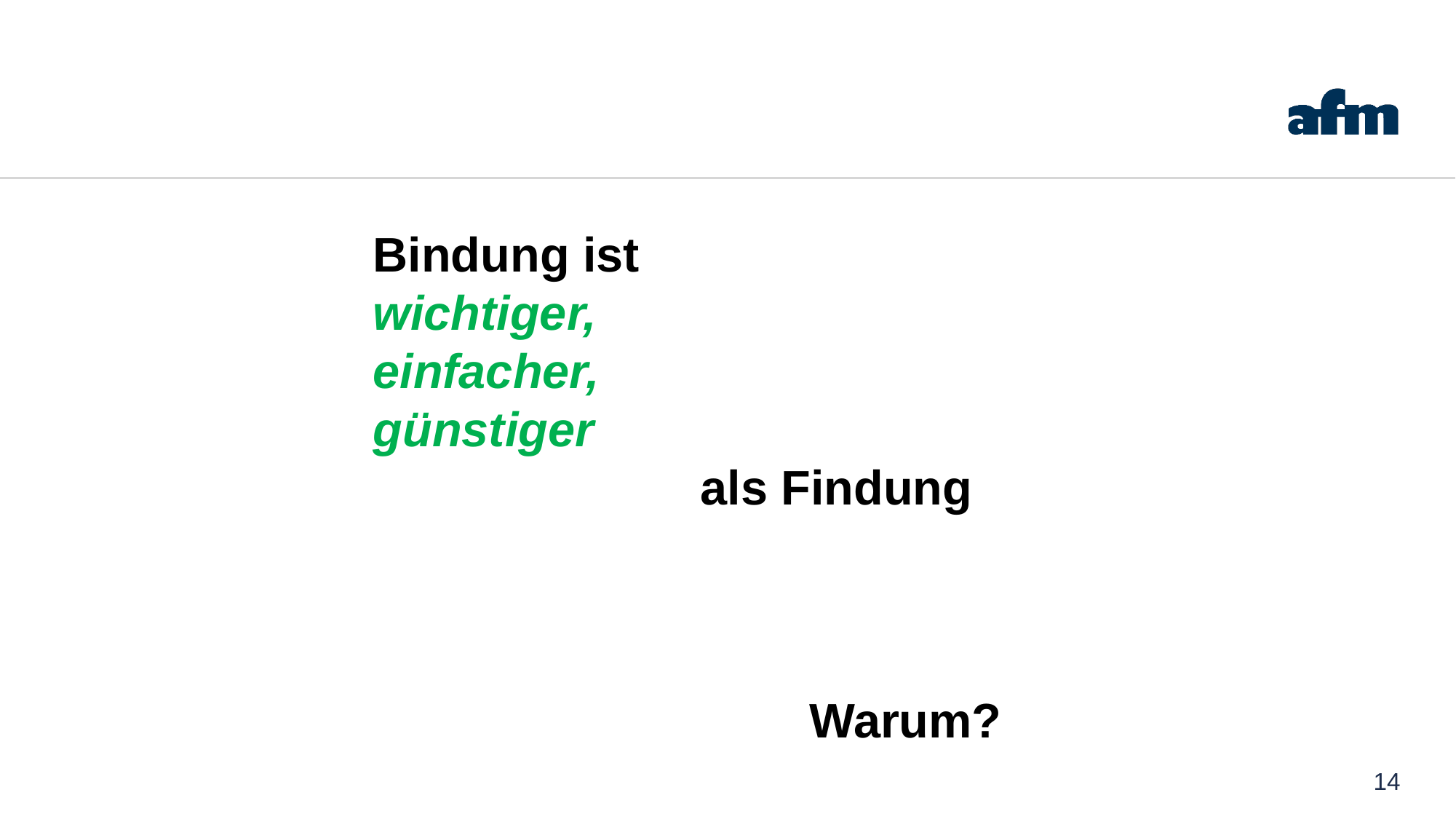

Bindung ist
wichtiger,
einfacher,
günstiger
			als Findung

				Warum?
14